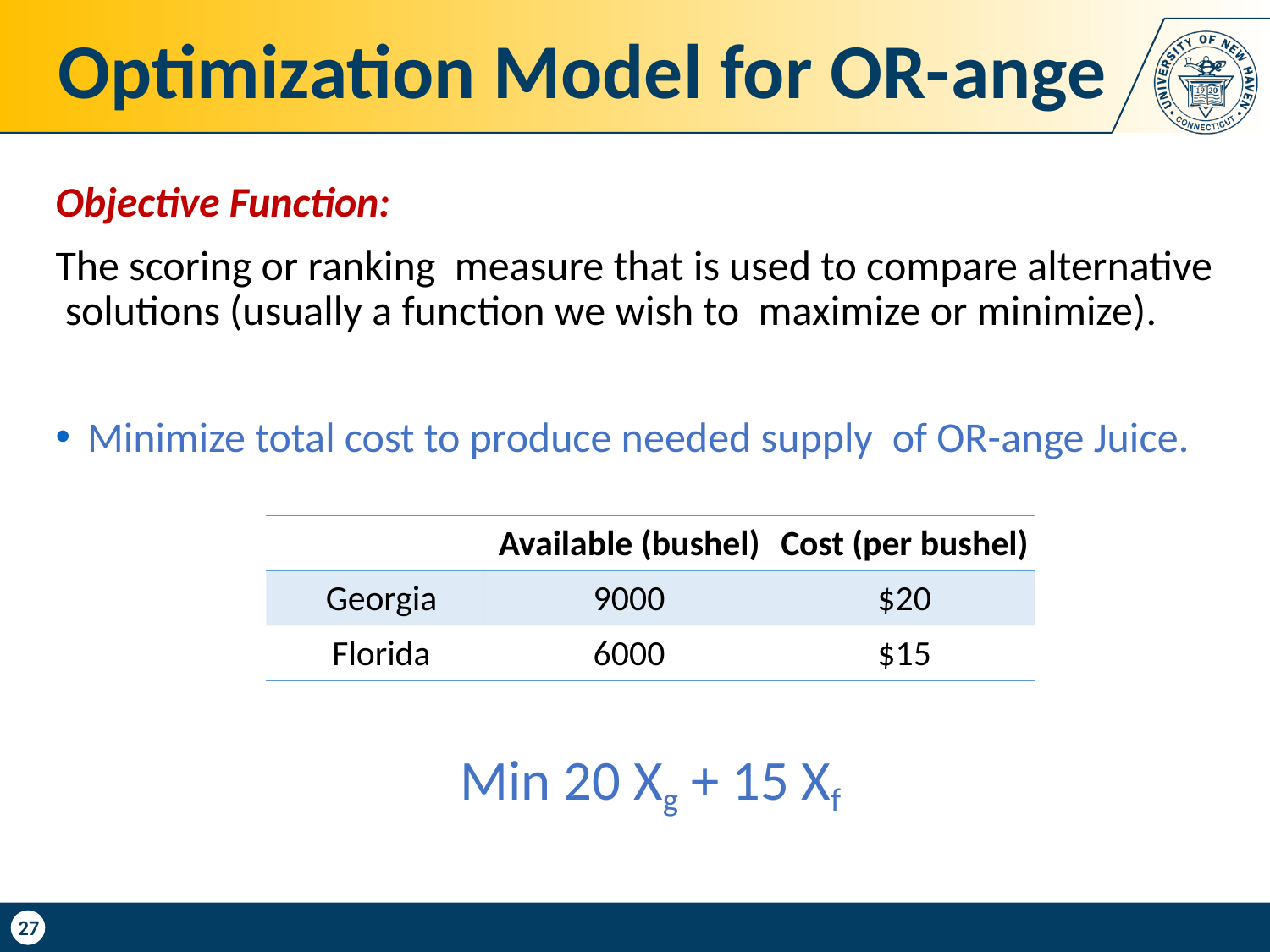

# Optimization Model for OR-­ange
Objective Function:
The scoring or ranking  measure that is used to compare alternative  solutions (usually a function we wish to  maximize or minimize).

Minimize total cost to produce needed supply  of OR-­ange Juice.

|  | Available (bushel) | Cost (per bushel) |
| --- | --- | --- |
| Georgia | 9000 | $20 |
| Florida | 6000 | $15 |
Min 20 Xg + 15 Xf
27